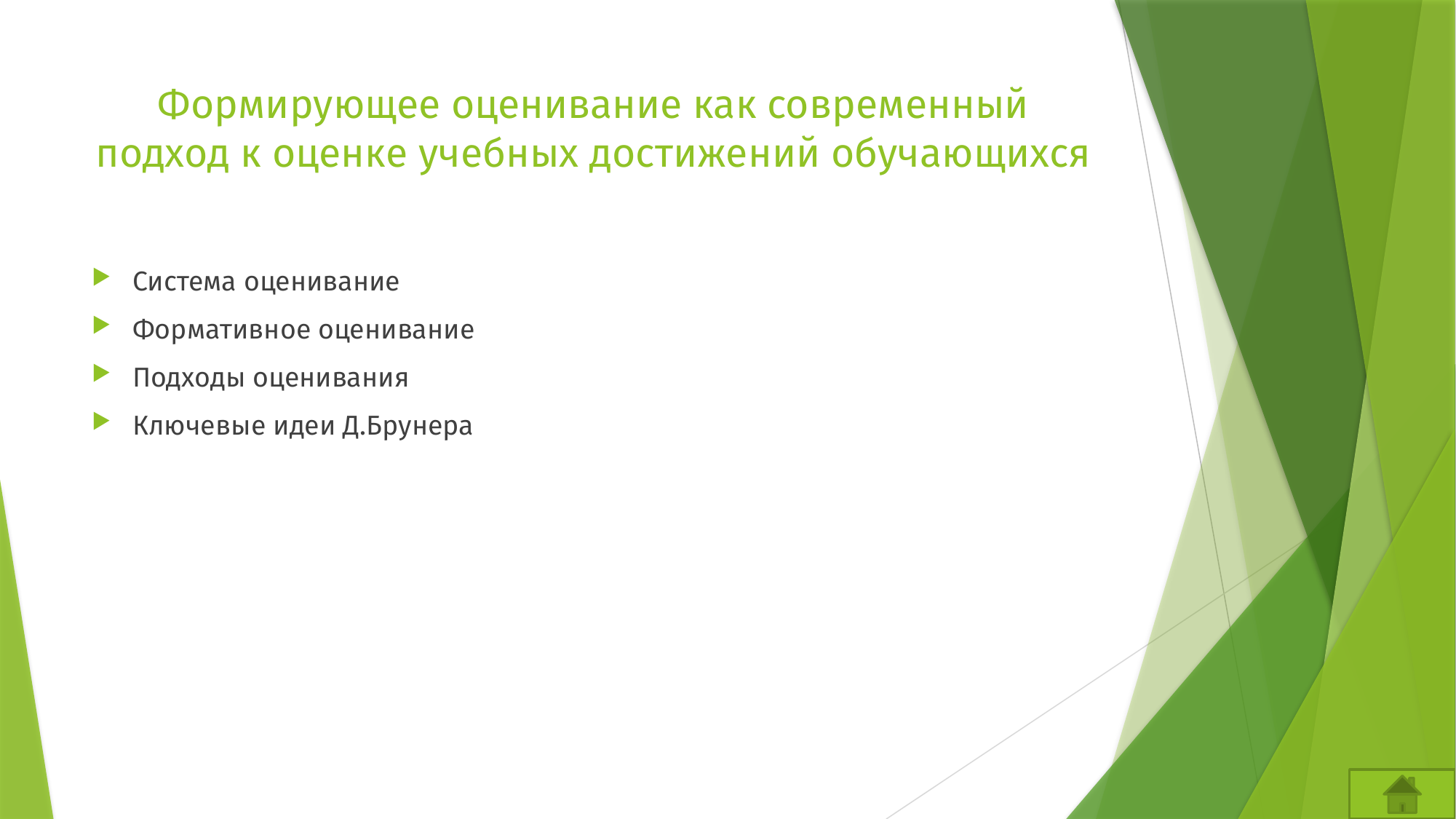

# Формирующее оценивание как современный подход к оценке учебных достижений обучающихся
Система оценивание
Формативное оценивание
Подходы оценивания
Ключевые идеи Д.Брунера